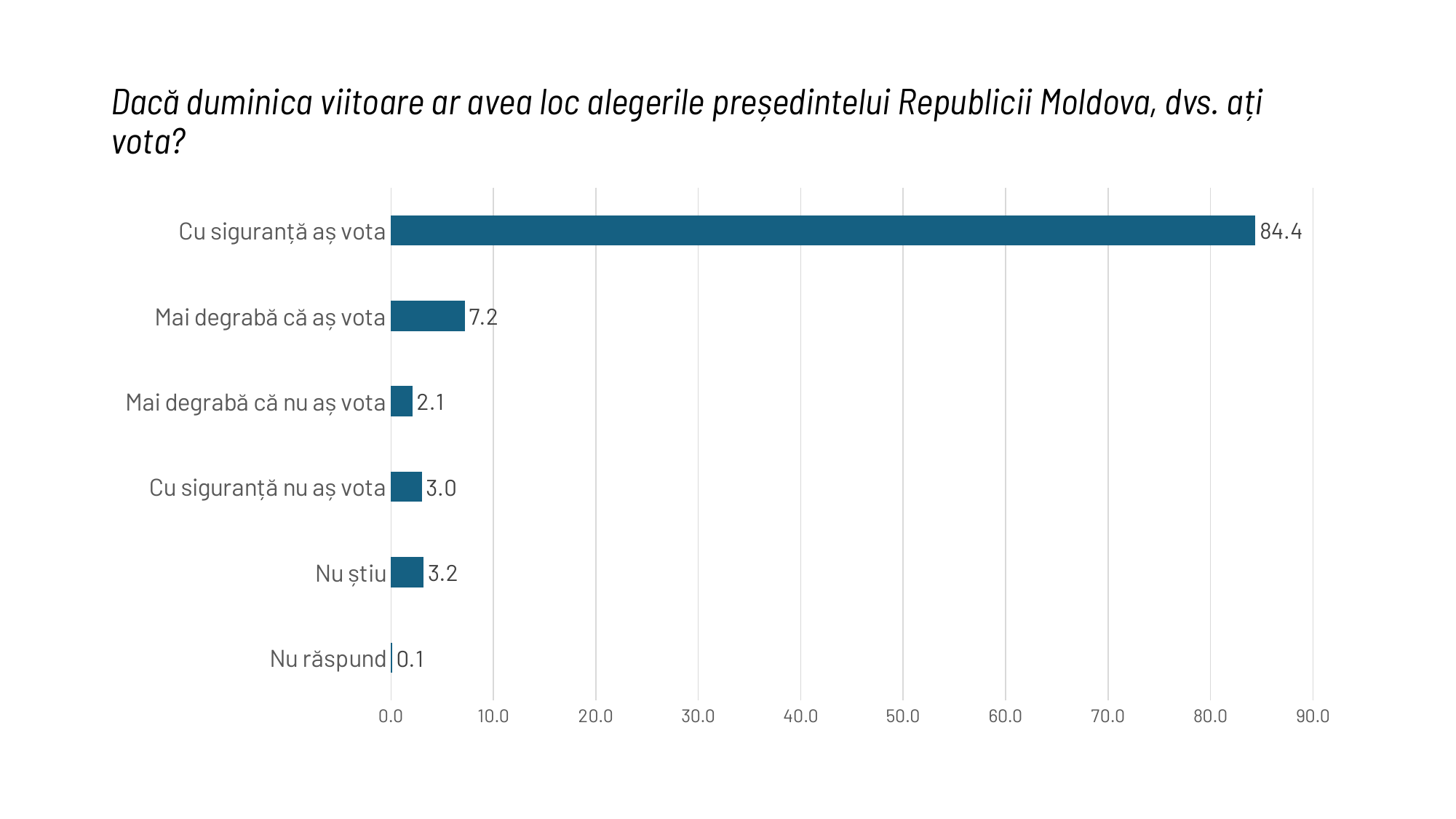

# Dacă duminica viitoare ar avea loc alegerile președintelui Republicii Moldova, dvs. ați vota?

### Chart

| Category | Series 1 |
|---|---|
| Nu răspund | 0.1 |
| Nu știu | 3.2 |
| Cu siguranță nu aș vota | 3.0 |
| Mai degrabă că nu aș vota | 2.1 |
| Mai degrabă că aș vota | 7.2 |
| Cu siguranță aș vota | 84.4 |